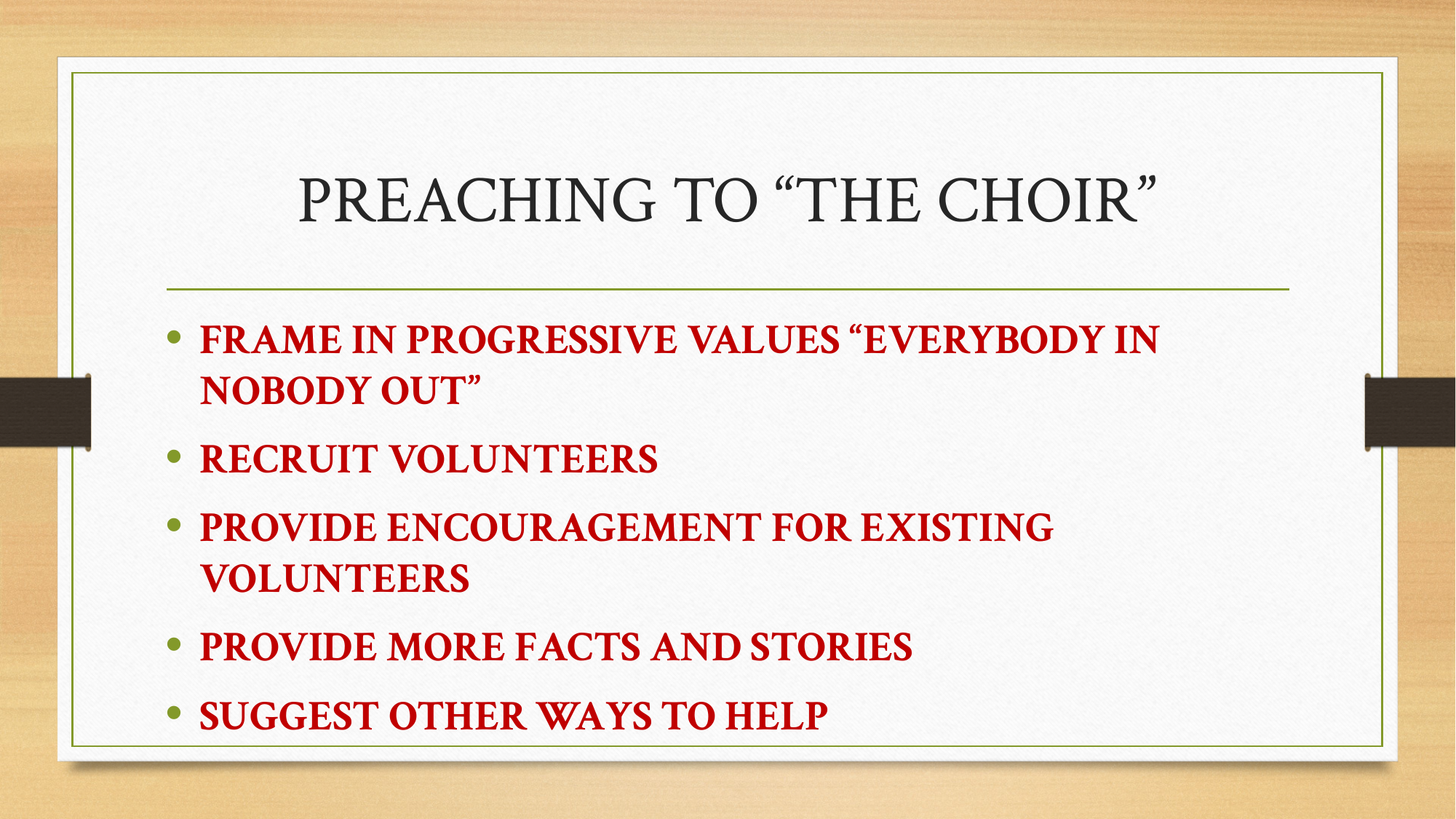

# PREACHING TO “THE CHOIR”
FRAME IN PROGRESSIVE VALUES “EVERYBODY IN NOBODY OUT”
RECRUIT VOLUNTEERS
PROVIDE ENCOURAGEMENT FOR EXISTING VOLUNTEERS
PROVIDE MORE FACTS AND STORIES
SUGGEST OTHER WAYS TO HELP